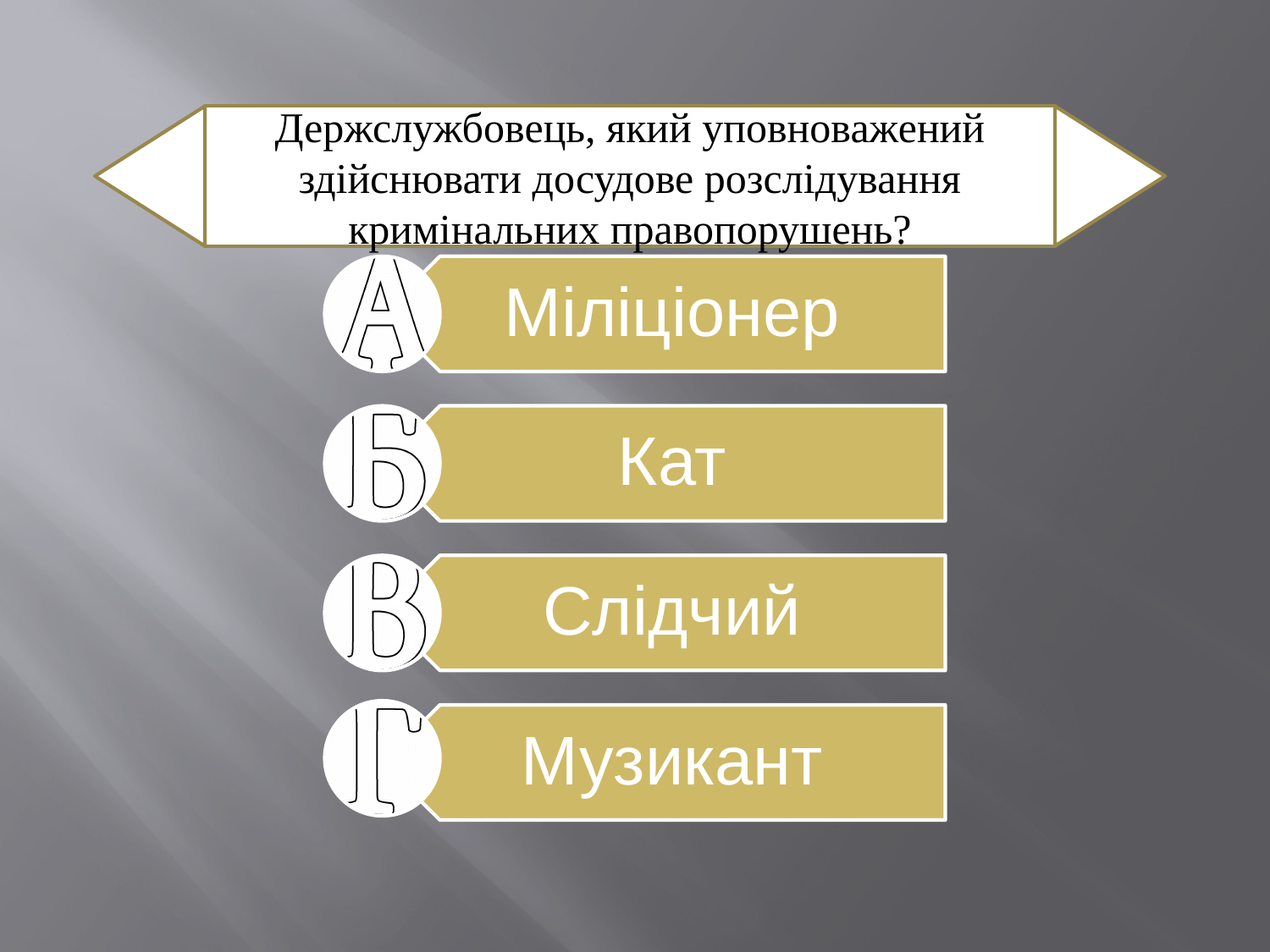

Держслужбовець, який уповноважений здійснювати досудове розслідування кримінальних правопорушень?

Міліціонер
Кат
Слідчий
Музикант